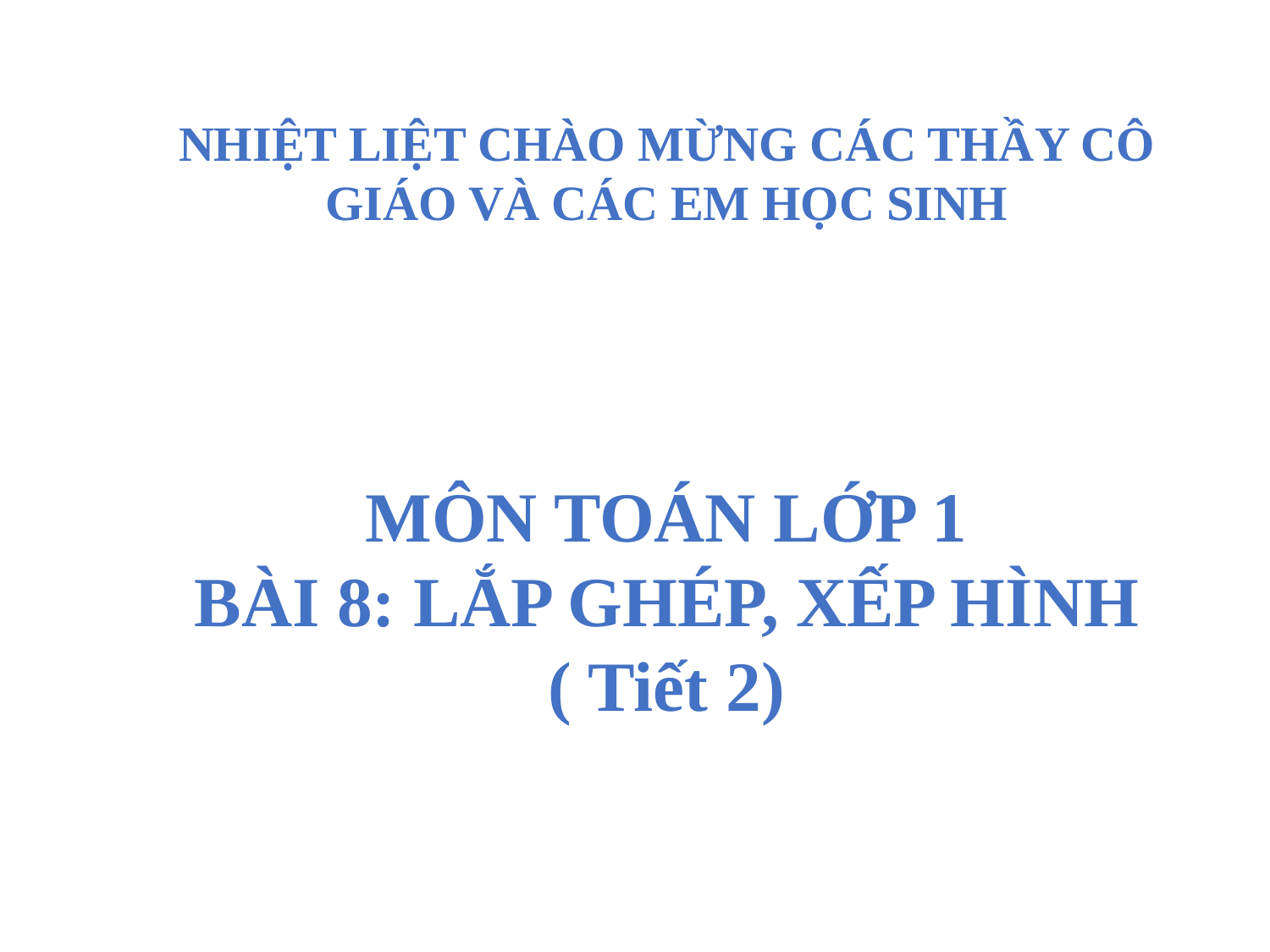

NHIỆT LIỆT CHÀO MỪNG CÁC THẦY CÔ GIÁO VÀ CÁC EM HỌC SINH

MÔN TOÁN LỚP 1
BÀI 8: LẮP GHÉP, XẾP HÌNH
( Tiết 2)